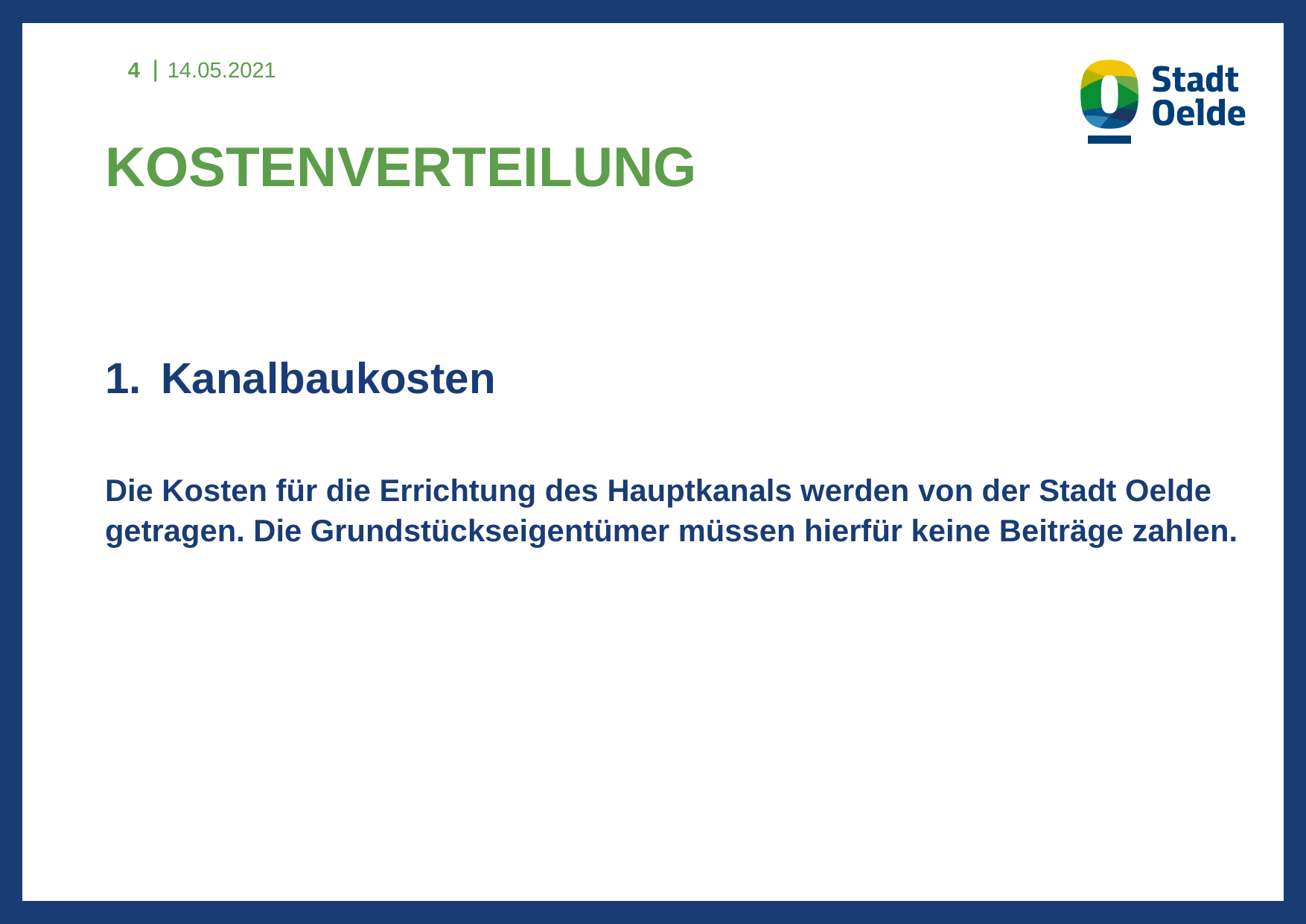

4
14.05.2021
# Kostenverteilung

Kanalbaukosten

Die Kosten für die Errichtung des Hauptkanals werden von der Stadt Oelde getragen. Die Grundstückseigentümer müssen hierfür keine Beiträge zahlen.